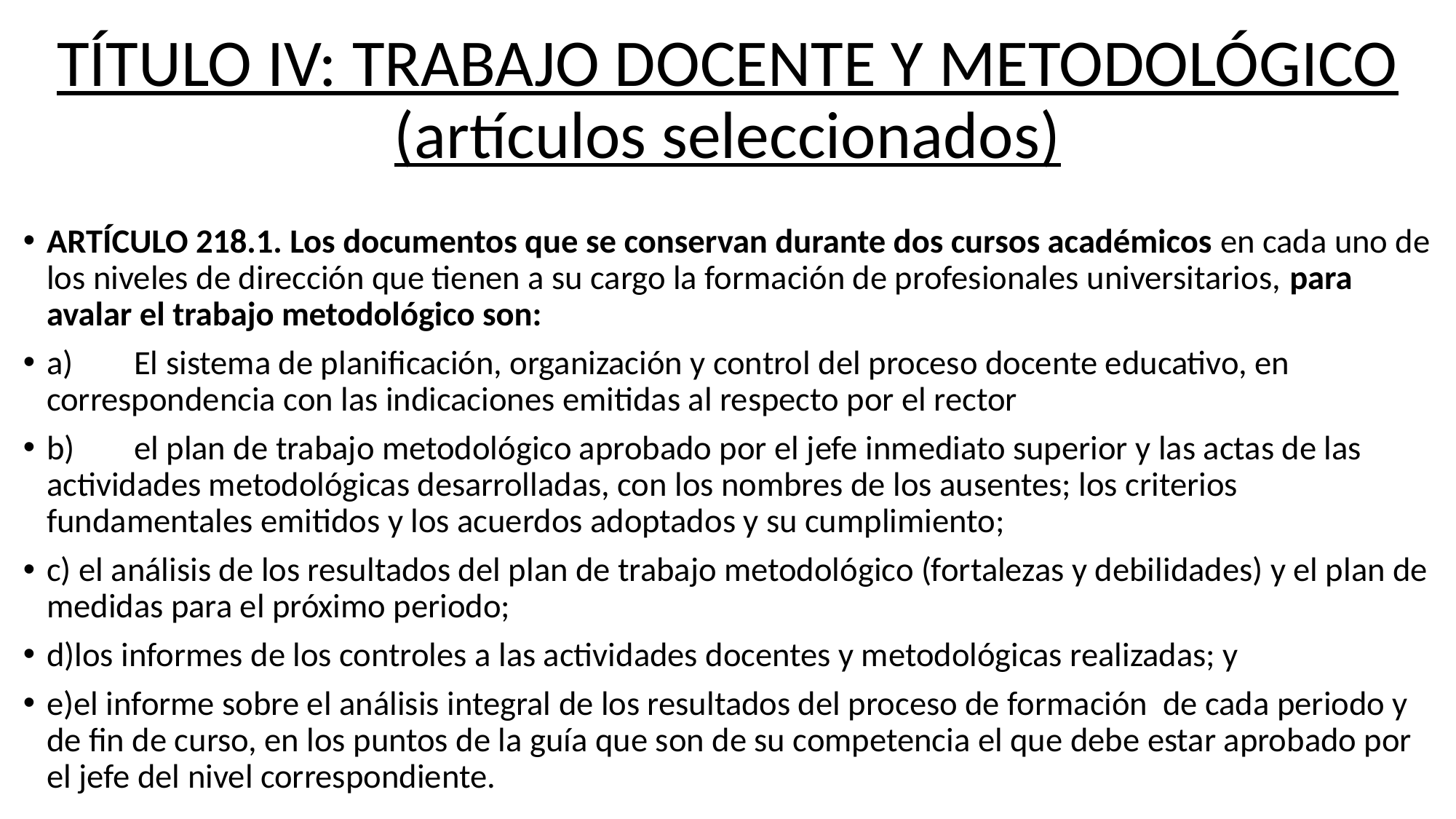

# TÍTULO IV: TRABAJO DOCENTE Y METODOLÓGICO (artículos seleccionados)
ARTÍCULO 218.1. Los documentos que se conservan durante dos cursos académicos en cada uno de los niveles de dirección que tienen a su cargo la formación de profesionales universitarios, para avalar el trabajo metodológico son:
a)	El sistema de planificación, organización y control del proceso docente educativo, en correspondencia con las indicaciones emitidas al respecto por el rector
b)	el plan de trabajo metodológico aprobado por el jefe inmediato superior y las actas de las actividades metodológicas desarrolladas, con los nombres de los ausentes; los criterios fundamentales emitidos y los acuerdos adoptados y su cumplimiento;
c) el análisis de los resultados del plan de trabajo metodológico (fortalezas y debilidades) y el plan de medidas para el próximo periodo;
d)los informes de los controles a las actividades docentes y metodológicas realizadas; y
e)el informe sobre el análisis integral de los resultados del proceso de formación  de cada periodo y de fin de curso, en los puntos de la guía que son de su competencia el que debe estar aprobado por el jefe del nivel correspondiente.